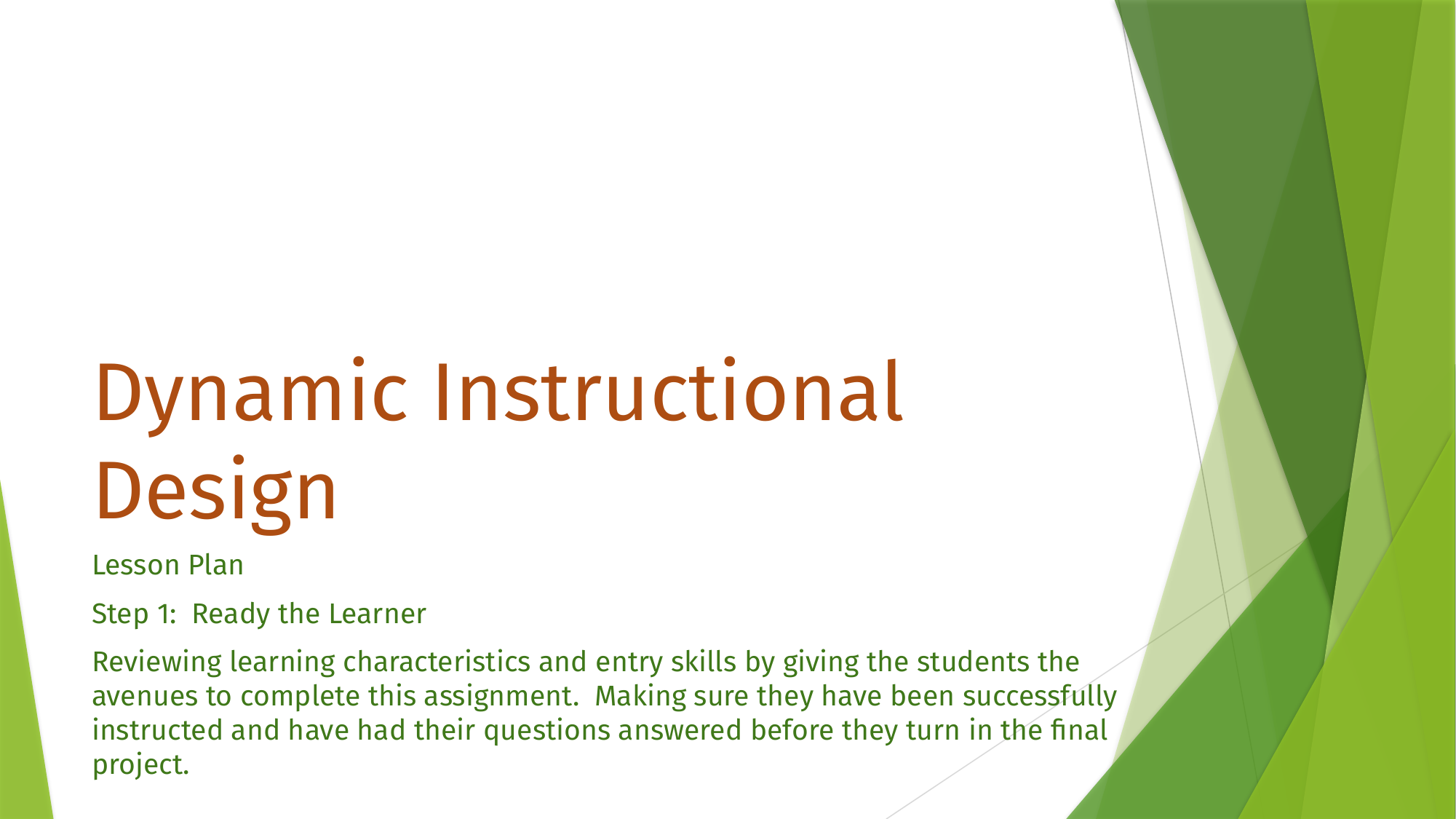

# Dynamic Instructional Design
Lesson Plan
Step 1:  Ready the Learner
Reviewing learning characteristics and entry skills by giving the students the avenues to complete this assignment.  Making sure they have been successfully instructed and have had their questions answered before they turn in the final project.